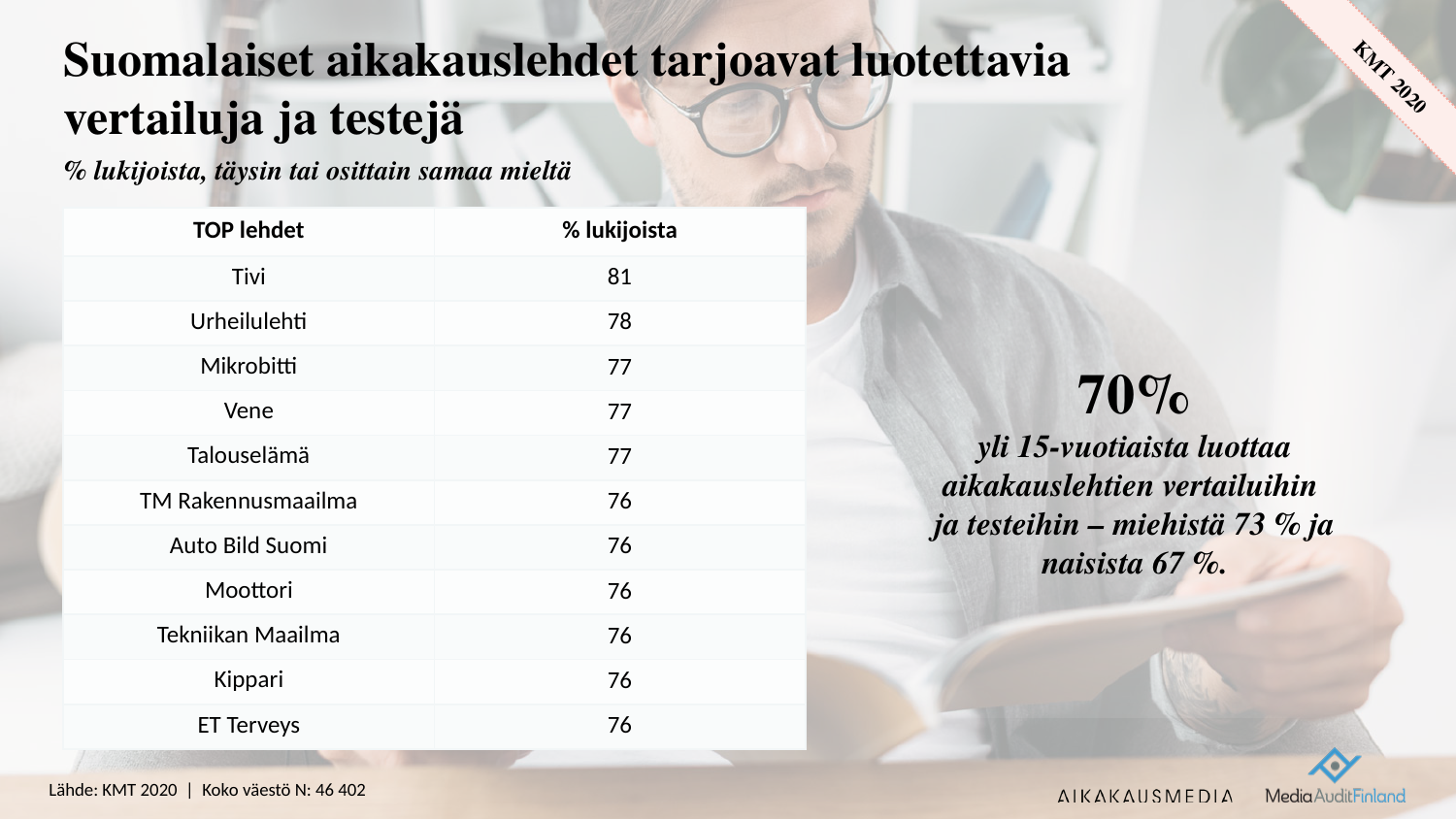

# Suomalaiset aikakauslehdet tarjoavat luotettavia vertailuja ja testejä
% lukijoista, täysin tai osittain samaa mieltä
| TOP lehdet | % lukijoista |
| --- | --- |
| Tivi | 81 |
| Urheilulehti | 78 |
| Mikrobitti | 77 |
| Vene | 77 |
| Talouselämä | 77 |
| TM Rakennusmaailma | 76 |
| Auto Bild Suomi | 76 |
| Moottori | 76 |
| Tekniikan Maailma | 76 |
| Kippari | 76 |
| ET Terveys | 76 |
70%
yli 15-vuotiaista luottaa aikakauslehtien vertailuihin
ja testeihin – miehistä 73 % ja naisista 67 %.